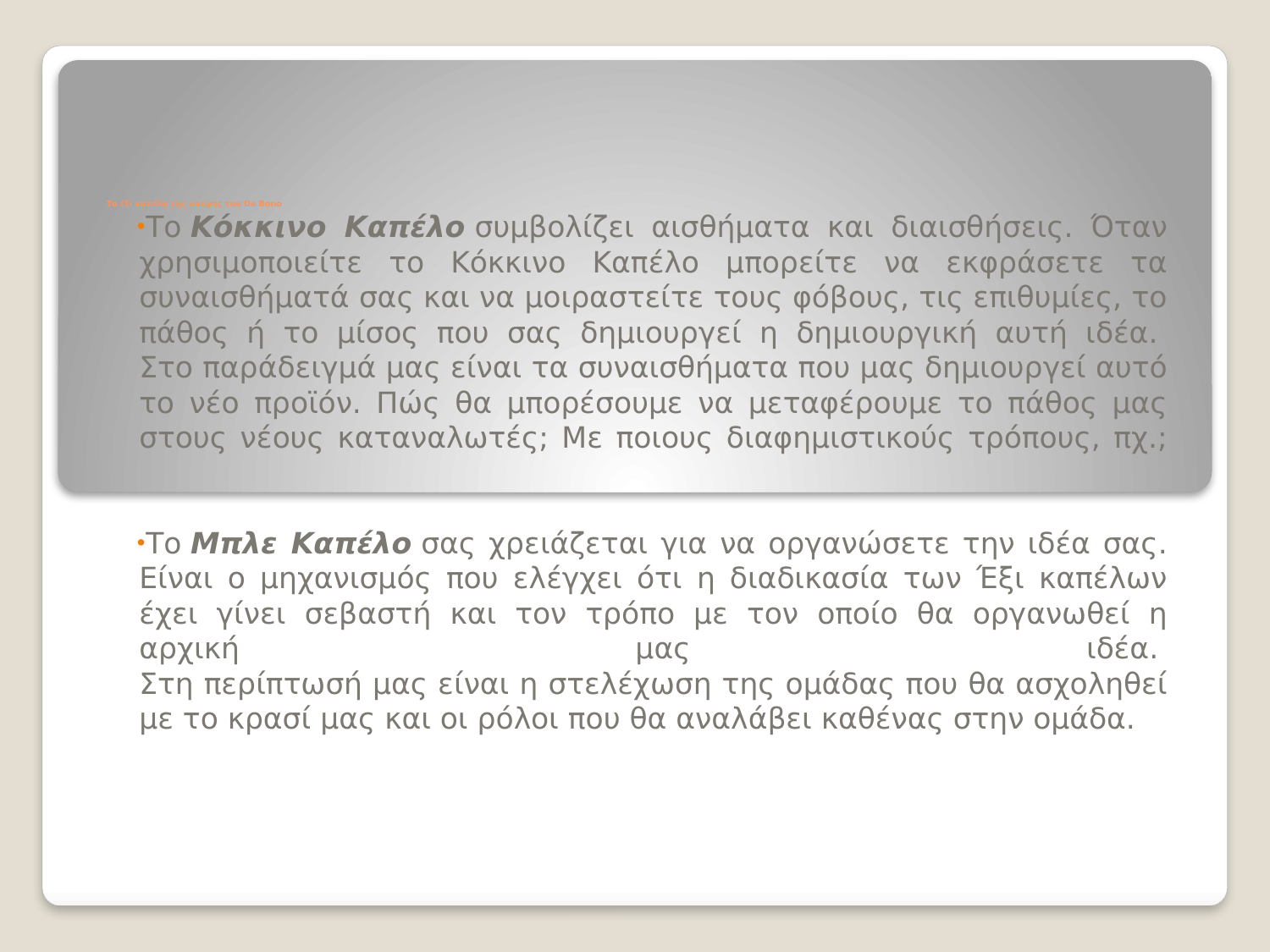

# Τα έξι καπέλα της σκέψης του De Bono
Το Κόκκινο Καπέλο συμβολίζει αισθήματα και διαισθήσεις. Όταν χρησιμοποιείτε το Κόκκινο Καπέλο μπορείτε να εκφράσετε τα συναισθήματά σας και να μοιραστείτε τους φόβους, τις επιθυμίες, το πάθος ή το μίσος που σας δημιουργεί η δημιουργική αυτή ιδέα. 
Στο παράδειγμά μας είναι τα συναισθήματα που μας δημιουργεί αυτό το νέο προϊόν. Πώς θα μπορέσουμε να μεταφέρουμε το πάθος μας στους νέους καταναλωτές; Με ποιους διαφημιστικούς τρόπους, πχ.;
Το Μπλε Καπέλο σας χρειάζεται για να οργανώσετε την ιδέα σας. Είναι ο μηχανισμός που ελέγχει ότι η διαδικασία των Έξι καπέλων έχει γίνει σεβαστή και τον τρόπο με τον οποίο θα οργανωθεί η αρχική μας ιδέα. 
Στη περίπτωσή μας είναι η στελέχωση της ομάδας που θα ασχοληθεί με το κρασί μας και οι ρόλοι που θα αναλάβει καθένας στην ομάδα.